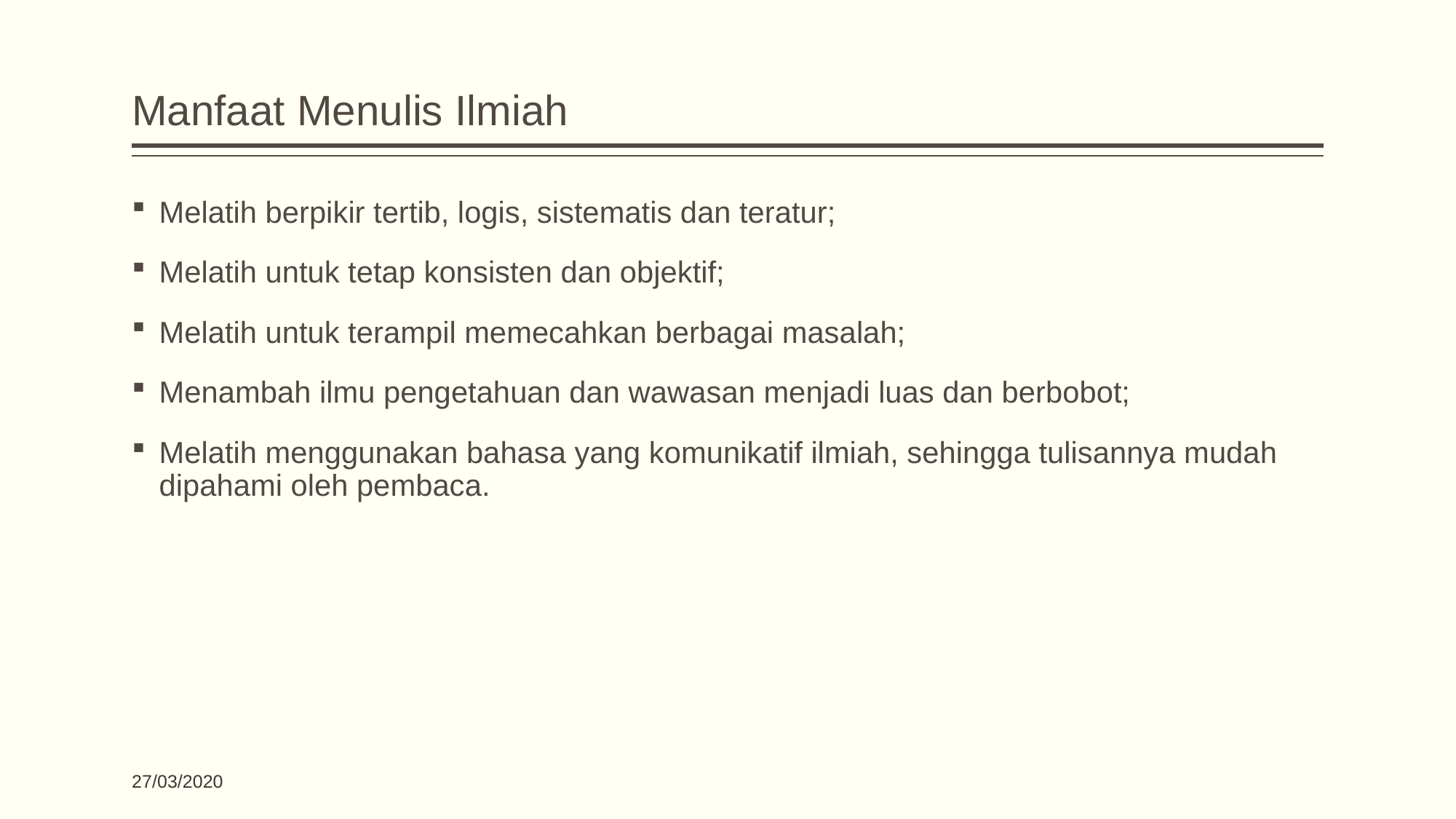

# Manfaat Menulis Ilmiah
Melatih berpikir tertib, logis, sistematis dan teratur;
Melatih untuk tetap konsisten dan objektif;
Melatih untuk terampil memecahkan berbagai masalah;
Menambah ilmu pengetahuan dan wawasan menjadi luas dan berbobot;
Melatih menggunakan bahasa yang komunikatif ilmiah, sehingga tulisannya mudah dipahami oleh pembaca.

27/03/2020